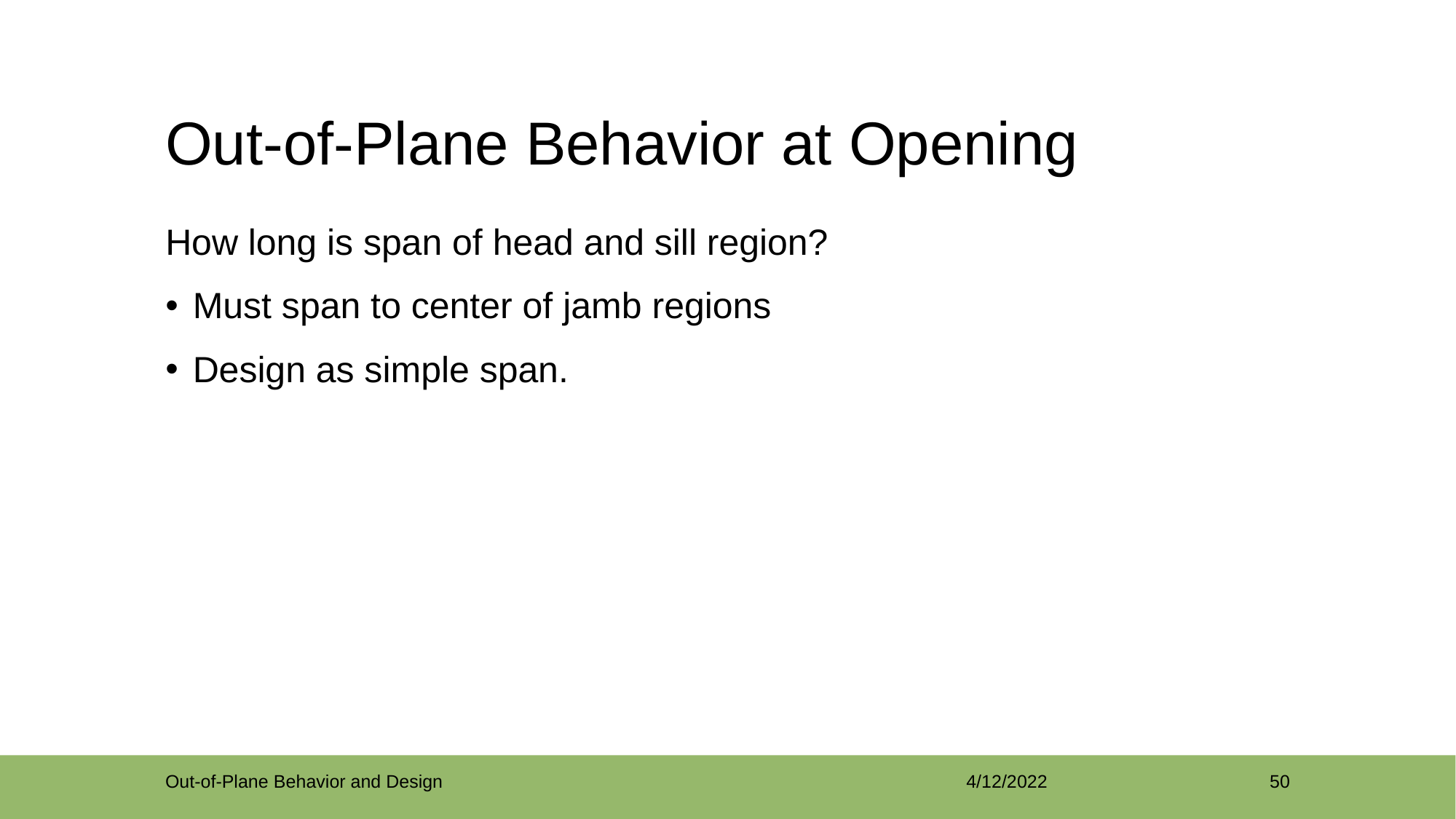

# Out-of-Plane Behavior at Opening
How long is span of head and sill region?
Must span to center of jamb regions
Design as simple span.
Out-of-Plane Behavior and Design
4/12/2022
50